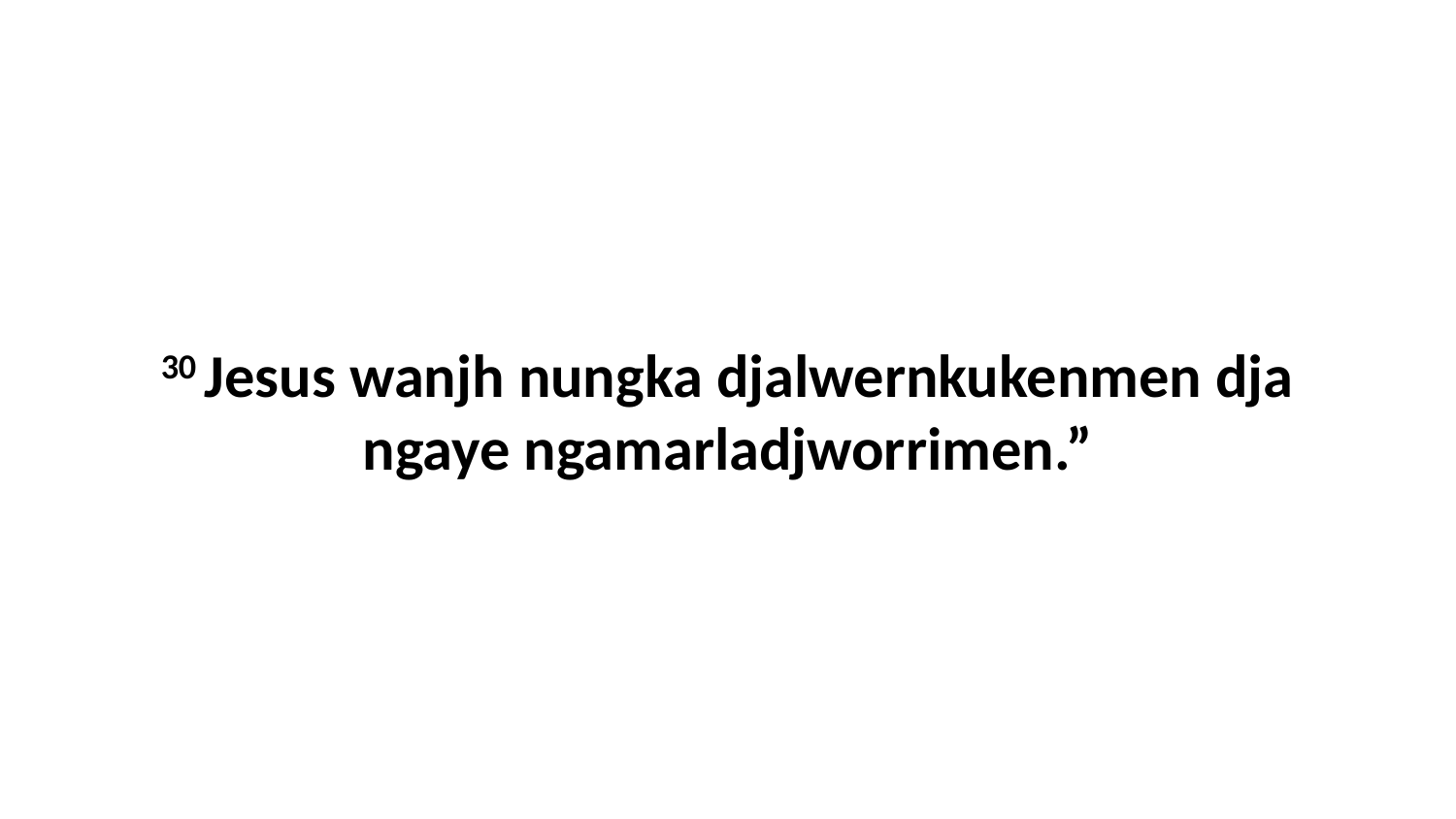

30 Jesus wanjh nungka djalwernkukenmen dja ngaye ngamarladjworrimen.”